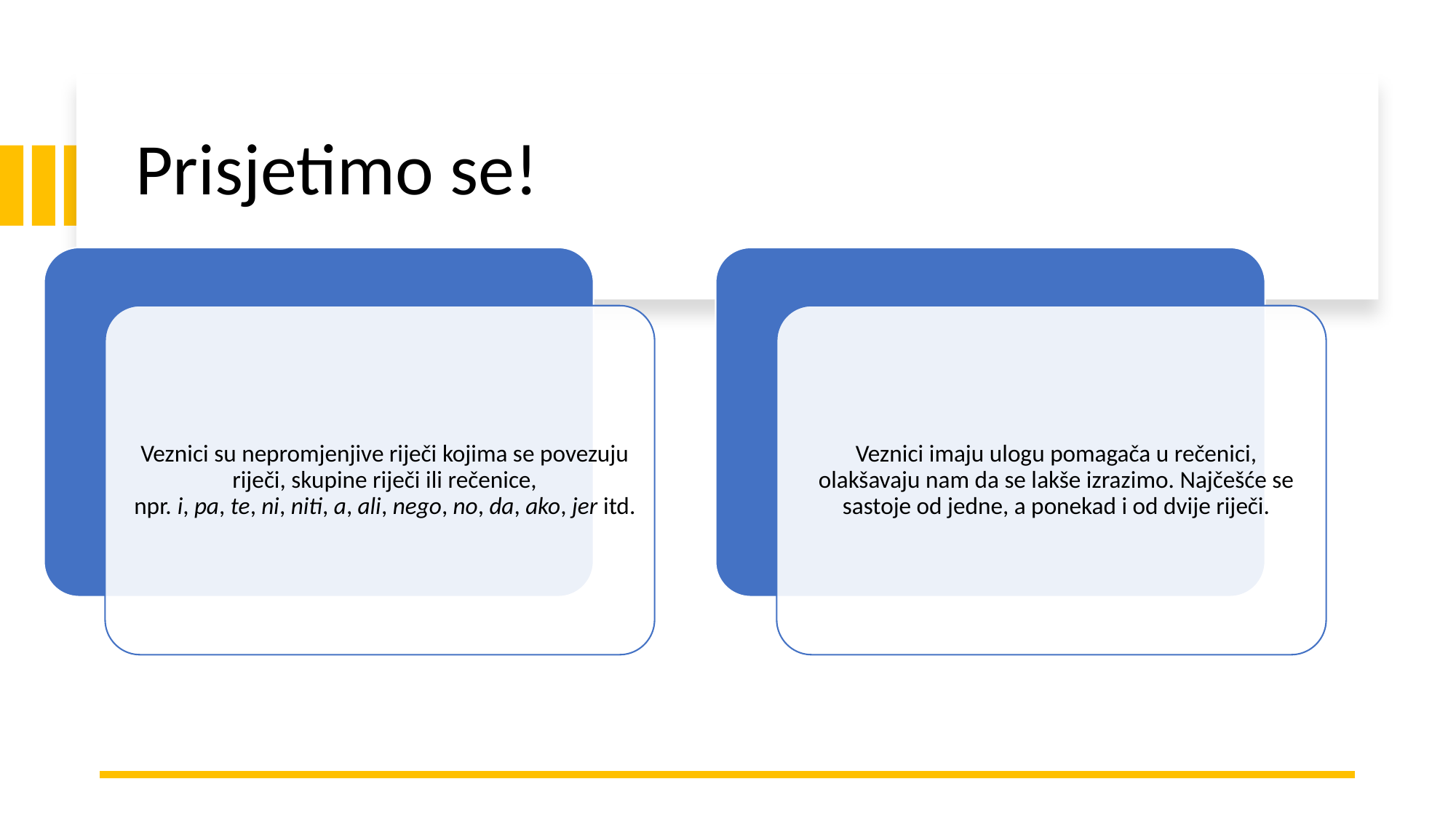

# Prisjetimo se!

Veznici su nepromjenjive riječi kojima se povezuju riječi, skupine riječi ili rečenice, npr. i, pa, te, ni, niti, a, ali, nego, no, da, ako, jer itd.
Veznici imaju ulogu pomagača u rečenici, olakšavaju nam da se lakše izrazimo. Najčešće se sastoje od jedne, a ponekad i od dvije riječi.